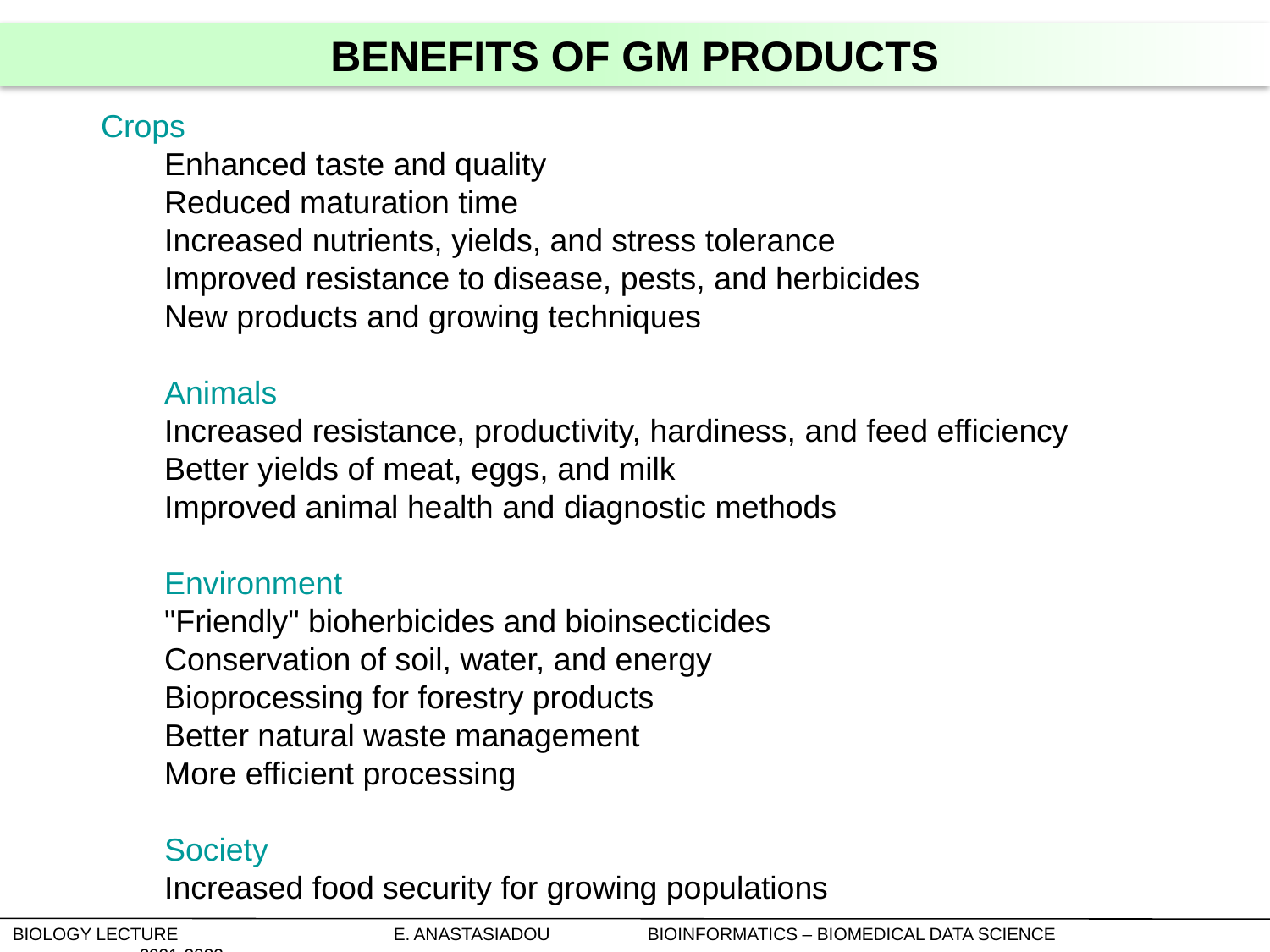

Benefits of GM products
Crops
Enhanced taste and quality
Reduced maturation time
Increased nutrients, yields, and stress tolerance
Improved resistance to disease, pests, and herbicides
New products and growing techniques

Animals
Increased resistance, productivity, hardiness, and feed efficiency
Better yields of meat, eggs, and milk
Improved animal health and diagnostic methods

Environment
"Friendly" bioherbicides and bioinsecticides
Conservation of soil, water, and energy
Bioprocessing for forestry products
Better natural waste management
More efficient processing

Society
Increased food security for growing populations

Biology Lecture		E. Anastasiadou	Bioinformatics – Biomedical Data Science		2021-2022